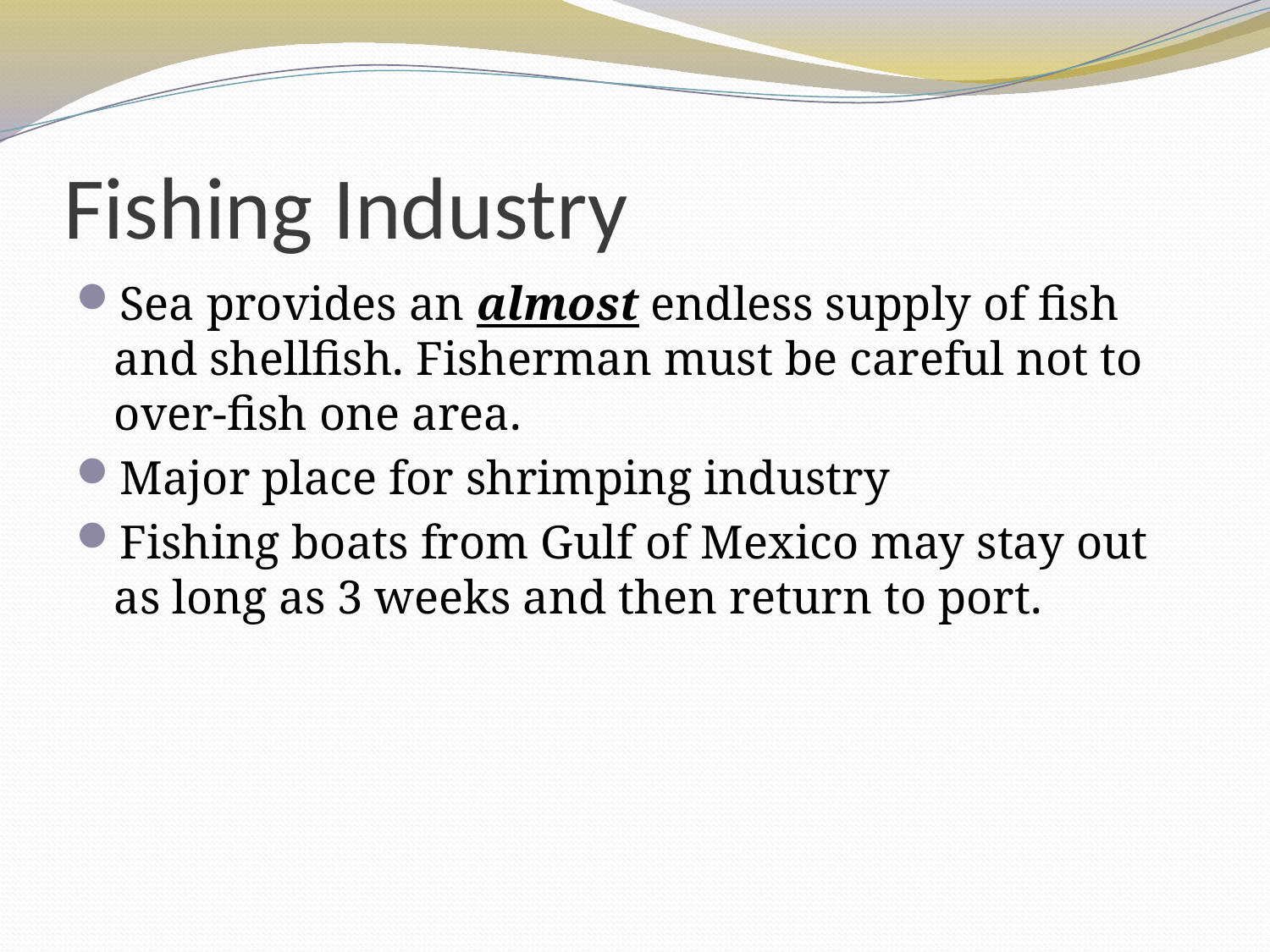

# Fishing Industry
Sea provides an almost endless supply of fish and shellfish. Fisherman must be careful not to over-fish one area.
Major place for shrimping industry
Fishing boats from Gulf of Mexico may stay out as long as 3 weeks and then return to port.